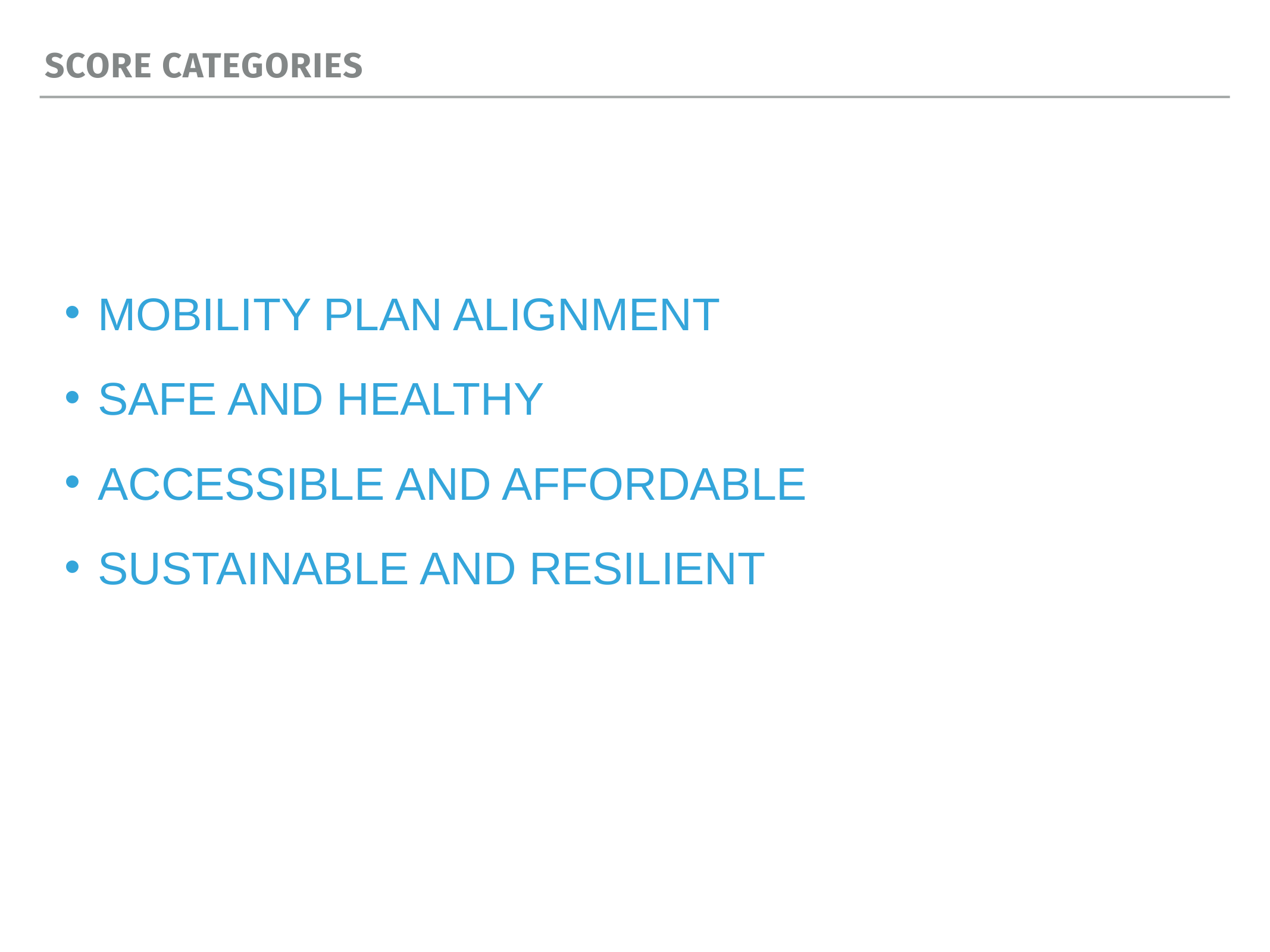

SCORE CATEGORIES
#

MOBILITY PLAN ALIGNMENT
SAFE AND HEALTHY
ACCESSIBLE AND AFFORDABLE
SUSTAINABLE AND RESILIENT